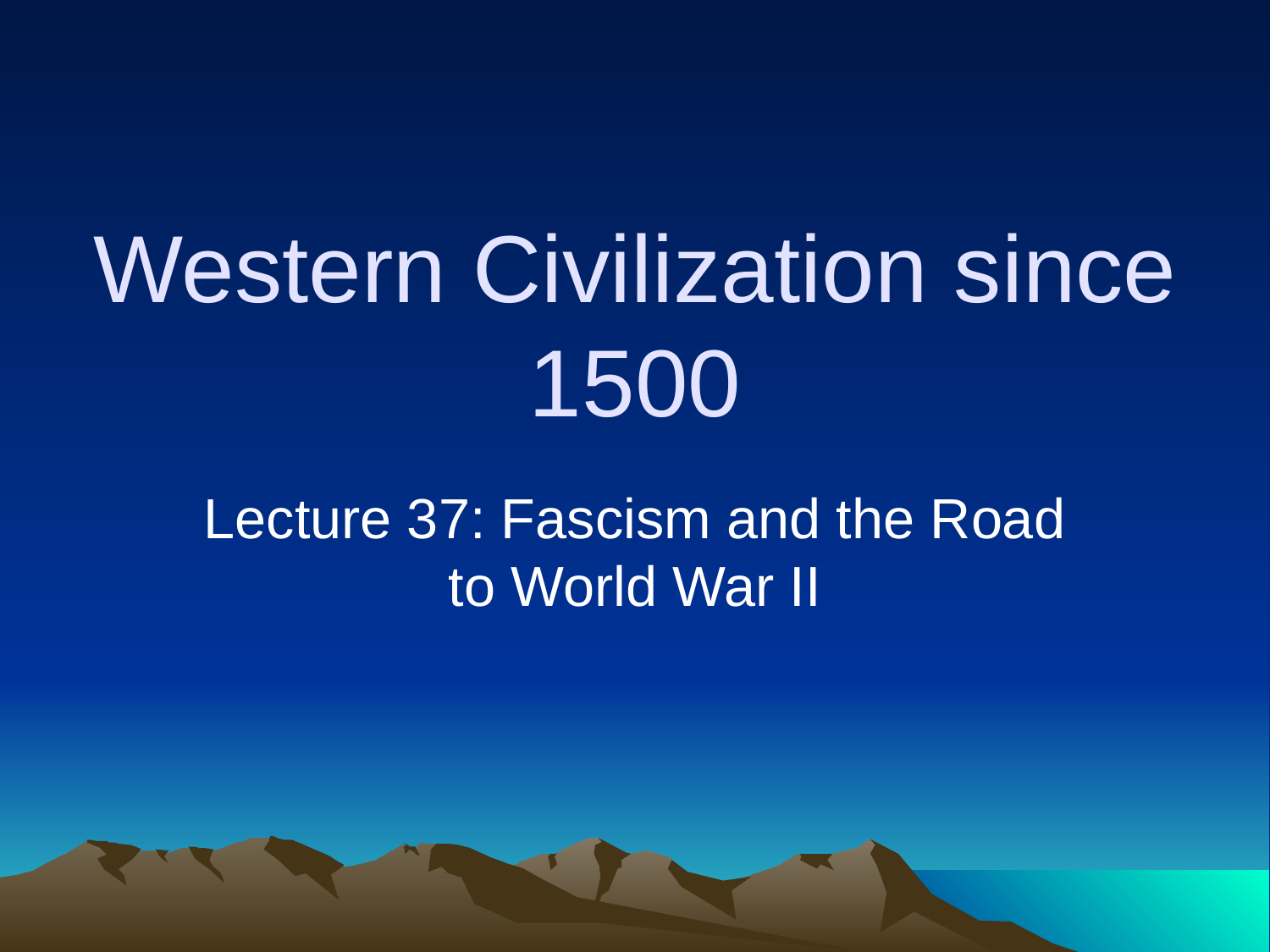

# Western Civilization since 1500
Lecture 37: Fascism and the Road to World War II